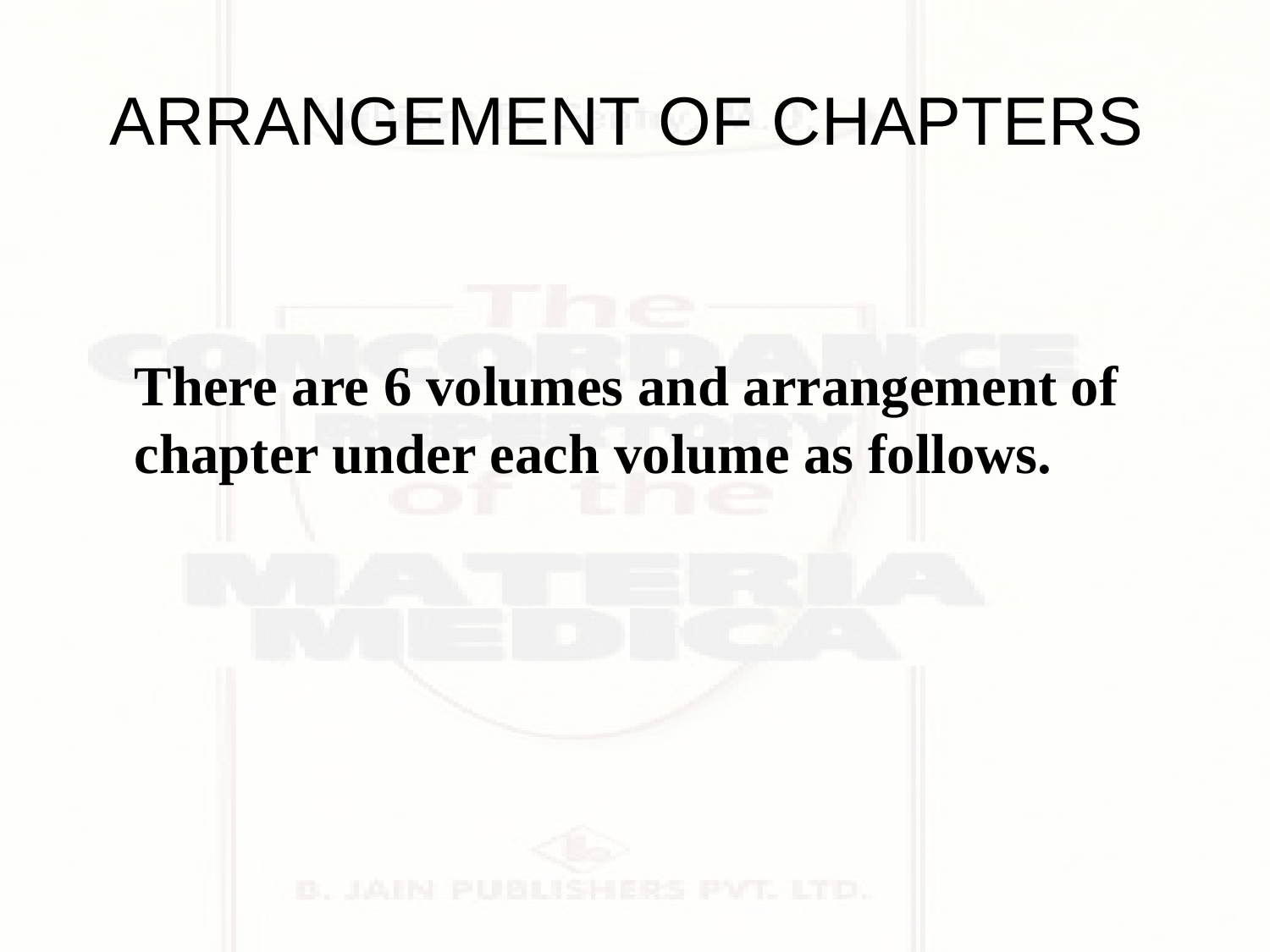

# ARRANGEMENT OF CHAPTERS
There are 6 volumes and arrangement of chapter under each volume as follows.